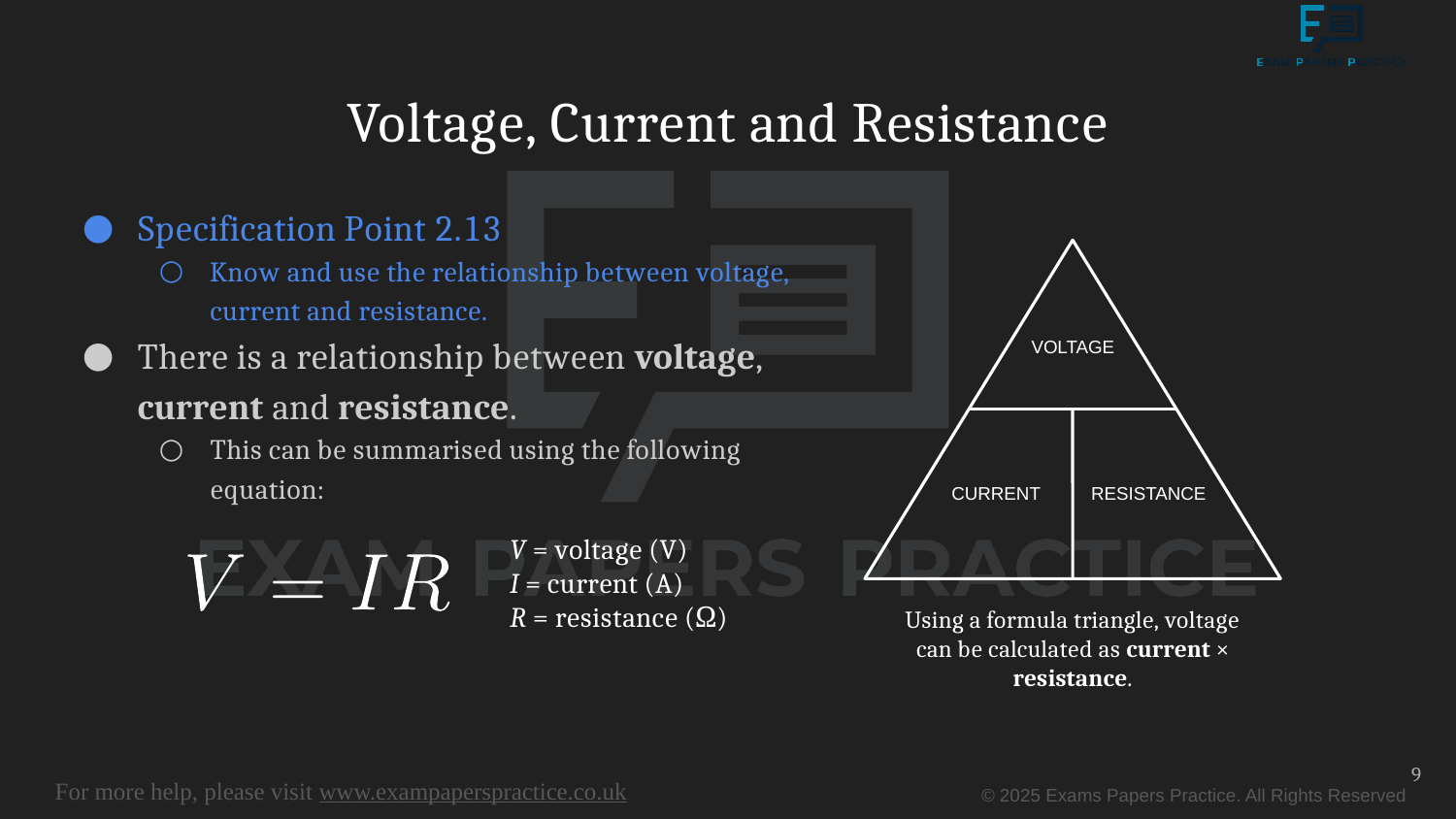

# Voltage, Current and Resistance
Specification Point 2.13
Know and use the relationship between voltage, current and resistance.
There is a relationship between voltage, current and resistance.
This can be summarised using the following equation:

VOLTAGE
CURRENT
RESISTANCE
V = voltage (V)
I = current (A)
R = resistance (Ω)

Using a formula triangle, voltage can be calculated as current × resistance.
9